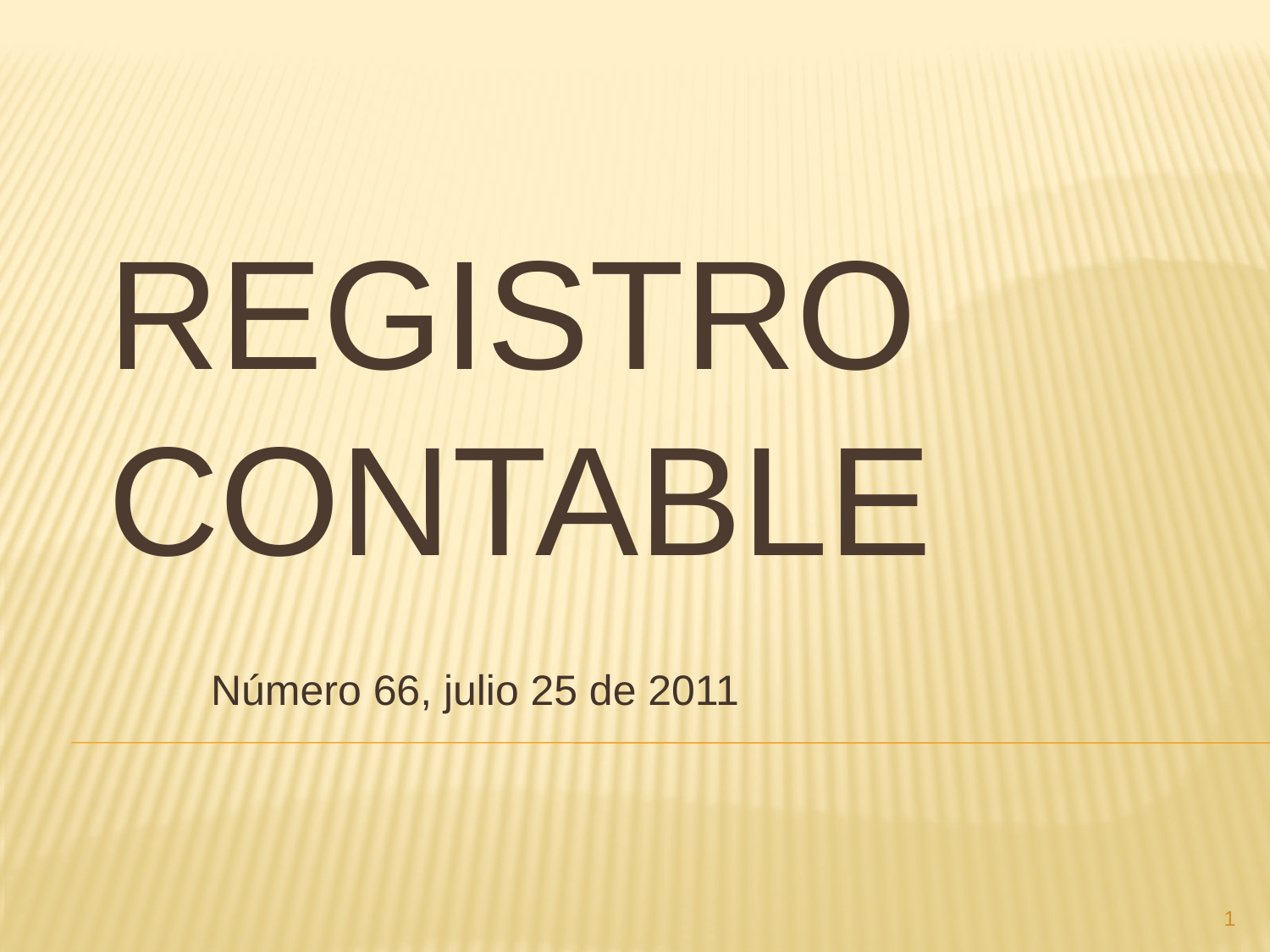

# Registro contable
Número 66, julio 25 de 2011
1